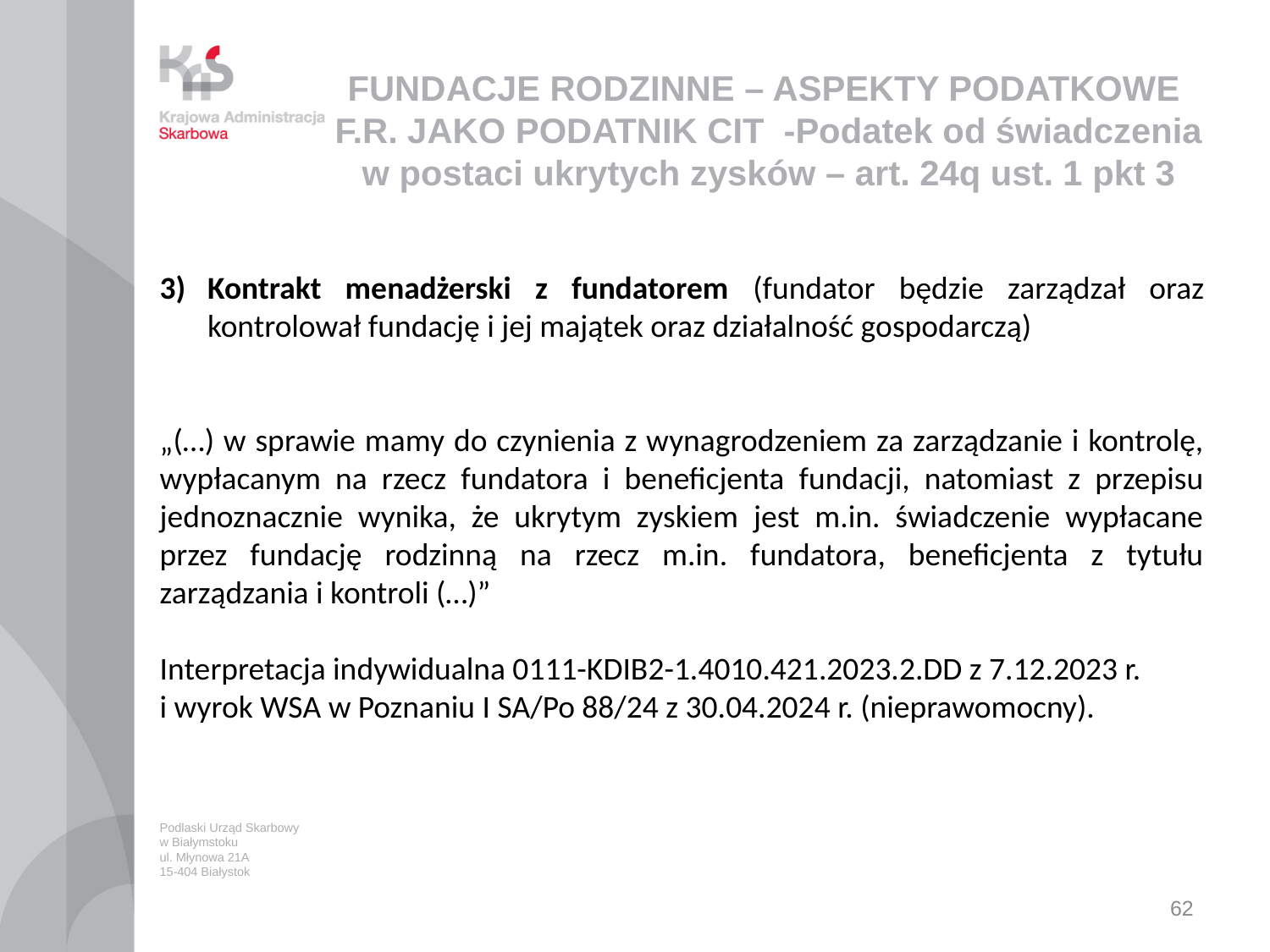

# FUNDACJE RODZINNE – ASPEKTY PODATKOWE F.R. JAKO PODATNIK CIT  -Podatek od świadczenia w postaci ukrytych zysków – art. 24q ust. 1 pkt 3

Kontrakt menadżerski z fundatorem (fundator będzie zarządzał oraz kontrolował fundację i jej majątek oraz działalność gospodarczą)

„(…) w sprawie mamy do czynienia z wynagrodzeniem za zarządzanie i kontrolę, wypłacanym na rzecz fundatora i beneficjenta fundacji, natomiast z przepisu jednoznacznie wynika, że ukrytym zyskiem jest m.in. świadczenie wypłacane przez fundację rodzinną na rzecz m.in. fundatora, beneficjenta z tytułu zarządzania i kontroli (…)”

Interpretacja indywidualna 0111-KDIB2-1.4010.421.2023.2.DD z 7.12.2023 r.
i wyrok WSA w Poznaniu I SA/Po 88/24 z 30.04.2024 r. (nieprawomocny).

Podlaski Urząd Skarbowy
w Białymstoku
ul. Młynowa 21A
15-404 Białystok
62